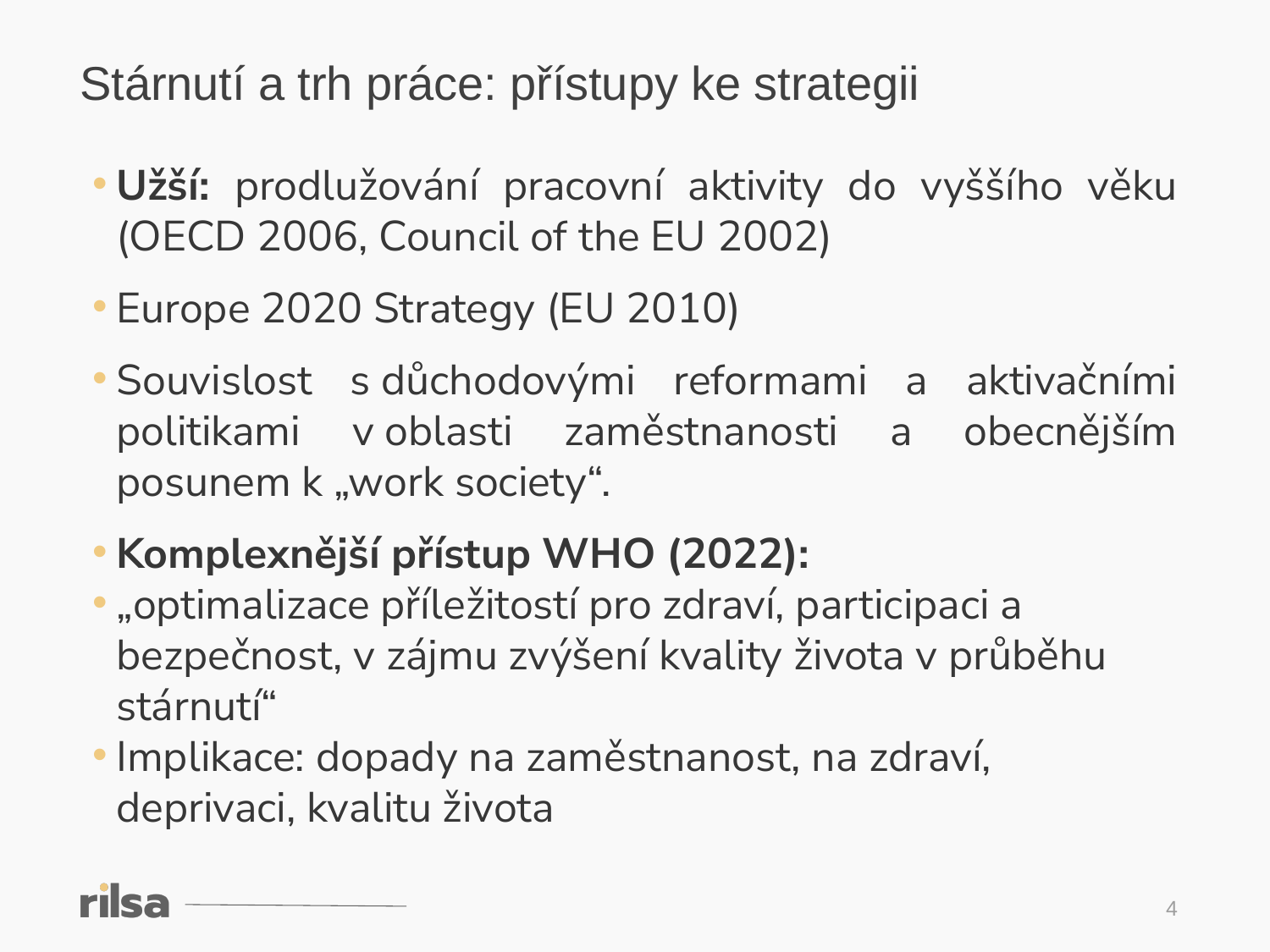

Stárnutí a trh práce: přístupy ke strategii

Užší: prodlužování pracovní aktivity do vyššího věku (OECD 2006, Council of the EU 2002)
Europe 2020 Strategy (EU 2010)
Souvislost s důchodovými reformami a aktivačními politikami v oblasti zaměstnanosti a obecnějším posunem k „work society“.
Komplexnější přístup WHO (2022):
„optimalizace příležitostí pro zdraví, participaci a bezpečnost, v zájmu zvýšení kvality života v průběhu stárnutí“
Implikace: dopady na zaměstnanost, na zdraví, deprivaci, kvalitu života

4